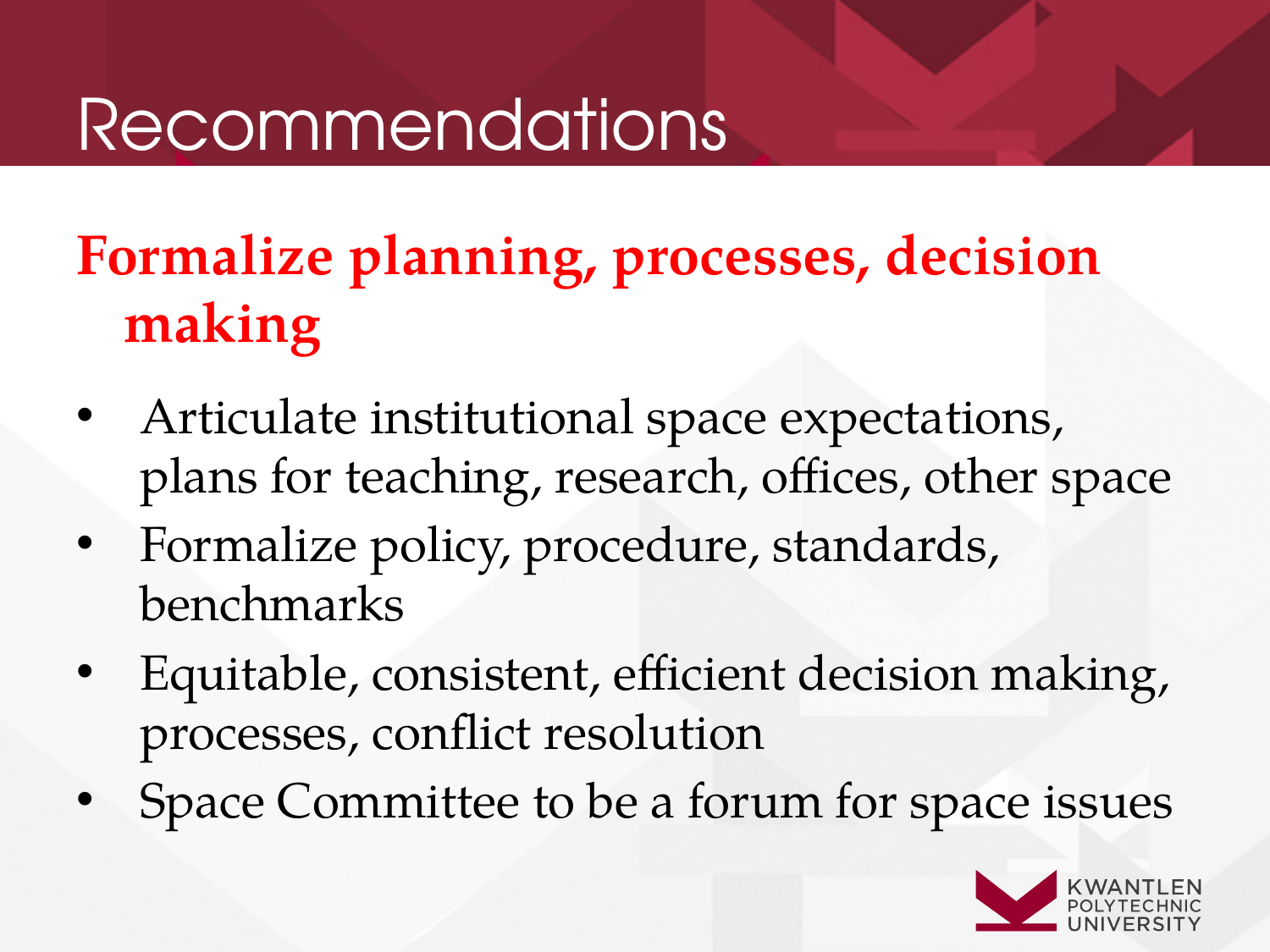

# Recommendations
Formalize planning, processes, decision making
Articulate institutional space expectations, plans for teaching, research, offices, other space
Formalize policy, procedure, standards, benchmarks
Equitable, consistent, efficient decision making, processes, conflict resolution
Space Committee to be a forum for space issues